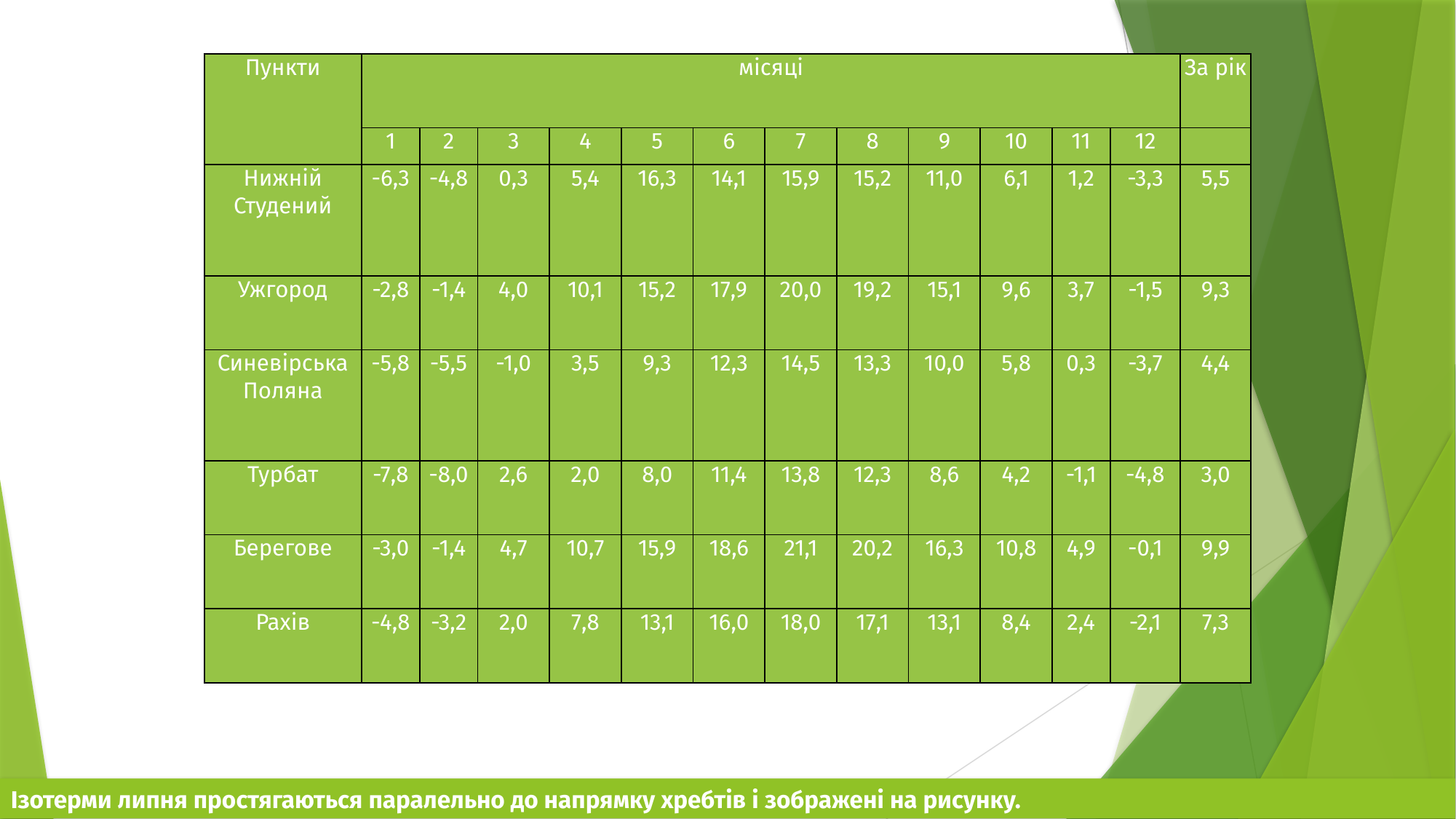

| Пункти | місяці |  |  |  |  |  |  |  |  |  |  |  | За рік |
| --- | --- | --- | --- | --- | --- | --- | --- | --- | --- | --- | --- | --- | --- |
|  | 1 | 2 | 3 | 4 | 5 | 6 | 7 | 8 | 9 | 10 | 11 | 12 |  |
| Нижній Студений | -6,3 | -4,8 | 0,3 | 5,4 | 16,3 | 14,1 | 15,9 | 15,2 | 11,0 | 6,1 | 1,2 | -3,3 | 5,5 |
| Ужгород | -2,8 | -1,4 | 4,0 | 10,1 | 15,2 | 17,9 | 20,0 | 19,2 | 15,1 | 9,6 | 3,7 | -1,5 | 9,3 |
| Синевірська Поляна | -5,8 | -5,5 | -1,0 | 3,5 | 9,3 | 12,3 | 14,5 | 13,3 | 10,0 | 5,8 | 0,3 | -3,7 | 4,4 |
| Турбат | -7,8 | -8,0 | 2,6 | 2,0 | 8,0 | 11,4 | 13,8 | 12,3 | 8,6 | 4,2 | -1,1 | -4,8 | 3,0 |
| Берегове | -3,0 | -1,4 | 4,7 | 10,7 | 15,9 | 18,6 | 21,1 | 20,2 | 16,3 | 10,8 | 4,9 | -0,1 | 9,9 |
| Рахів | -4,8 | -3,2 | 2,0 | 7,8 | 13,1 | 16,0 | 18,0 | 17,1 | 13,1 | 8,4 | 2,4 | -2,1 | 7,3 |
Ізотерми липня простягаються паралельно до напрямку хребтів і зображені на рисунку.